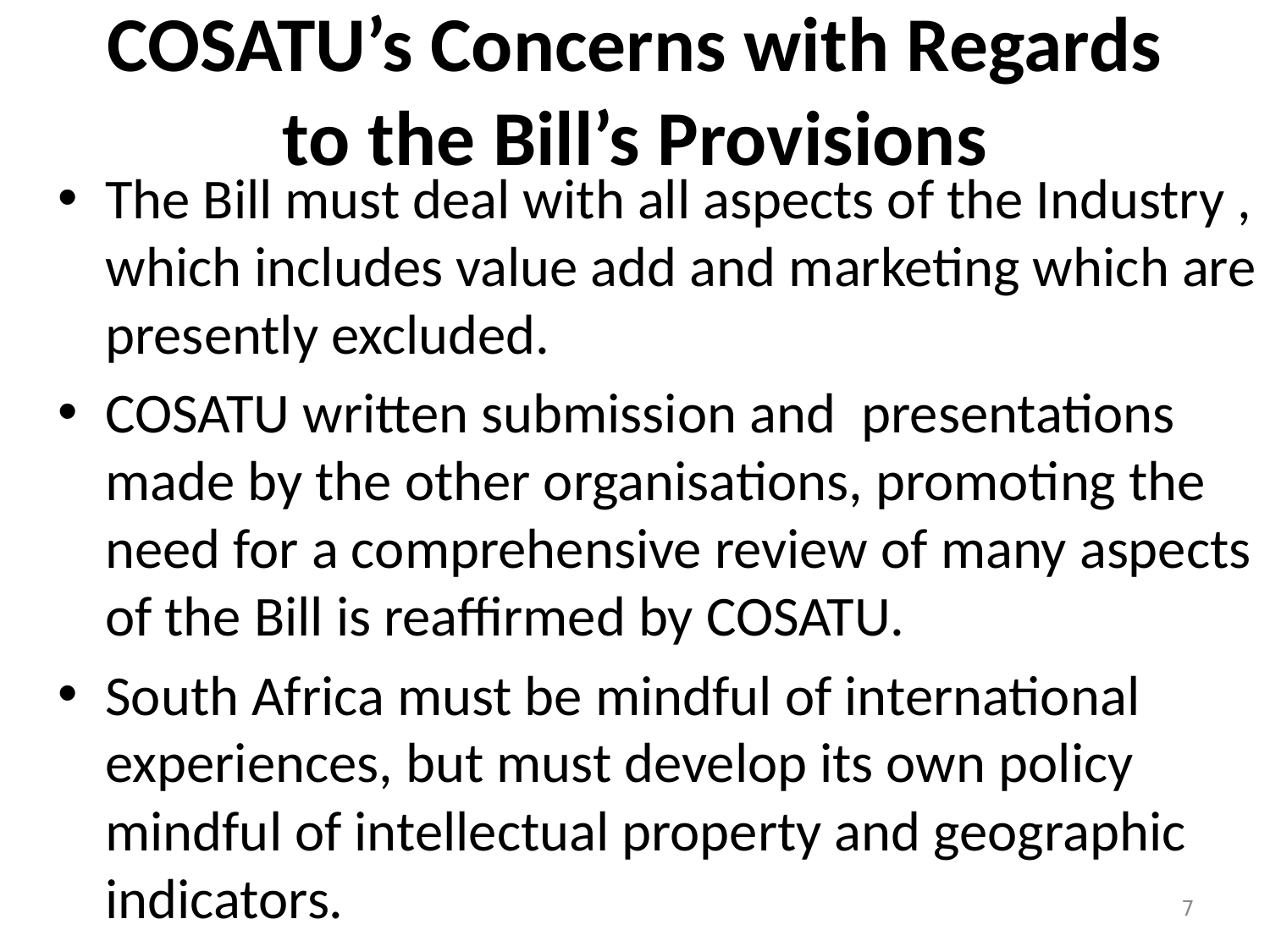

# COSATU’s Concerns with Regards to the Bill’s Provisions
The Bill must deal with all aspects of the Industry , which includes value add and marketing which are presently excluded.
COSATU written submission and  presentations made by the other organisations, promoting the need for a comprehensive review of many aspects of the Bill is reaffirmed by COSATU.
South Africa must be mindful of international experiences, but must develop its own policy mindful of intellectual property and geographic indicators.

7